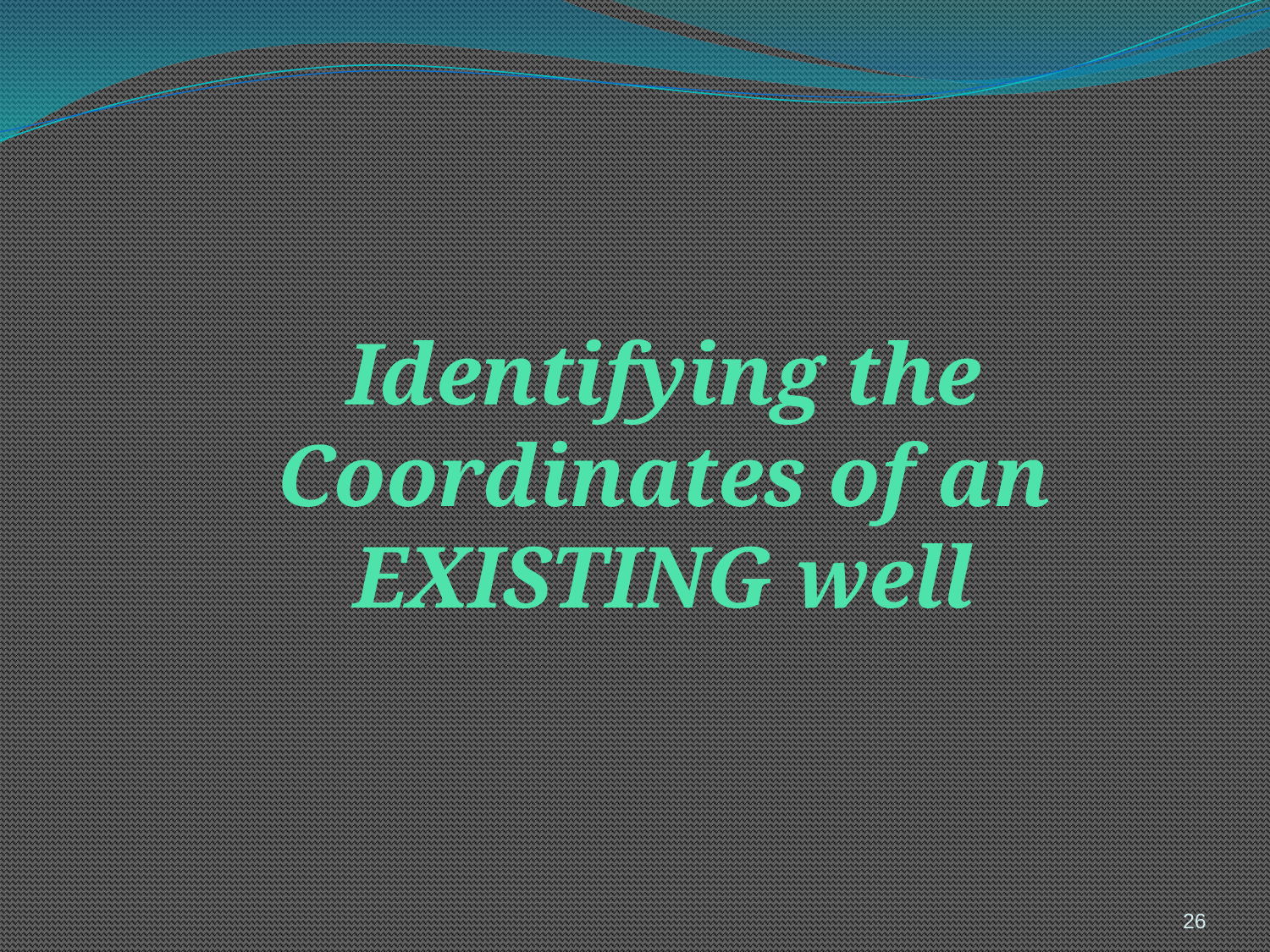

# Identifying the Coordinates of an EXISTING well
26